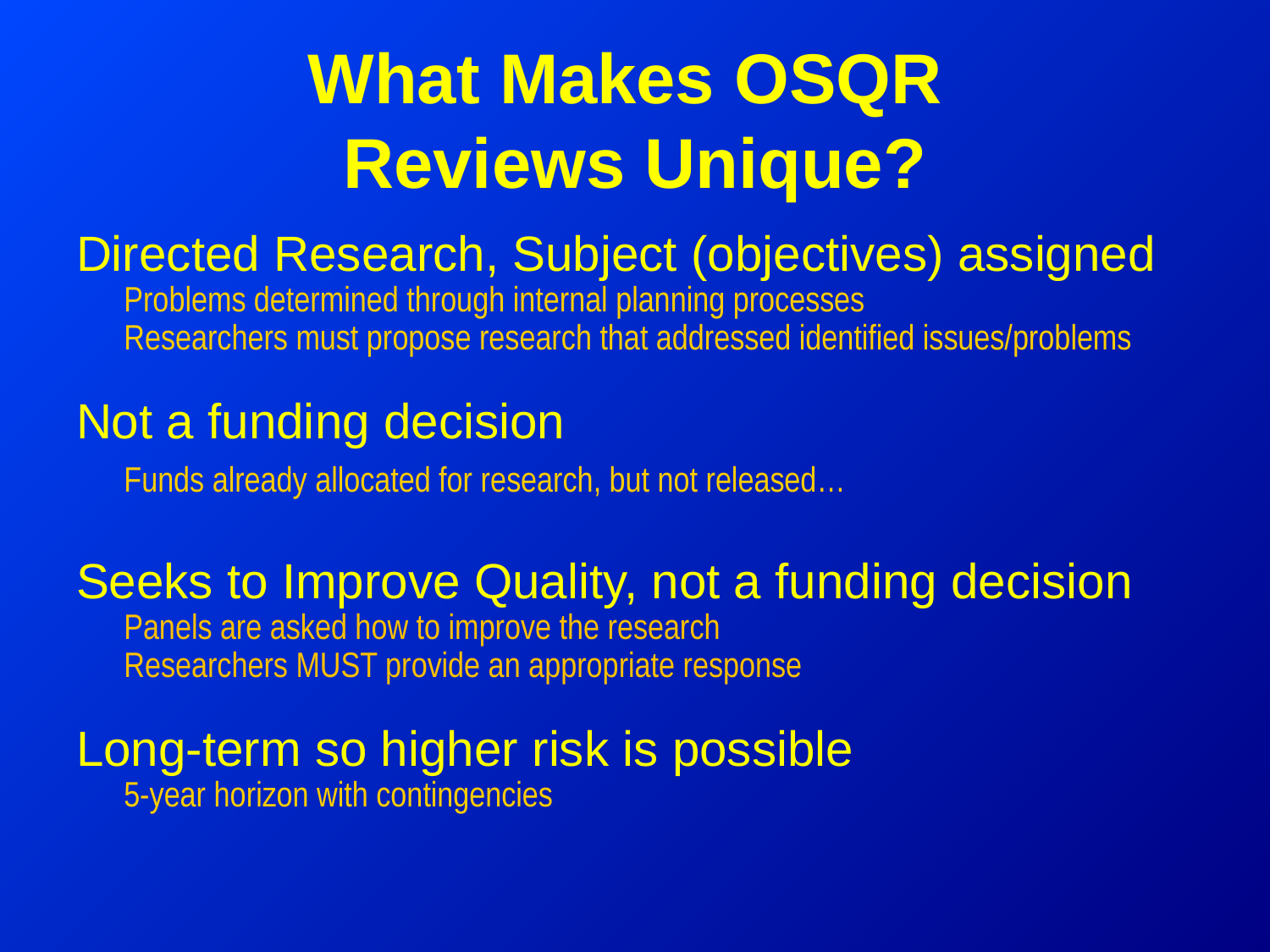

# What Makes OSQR Reviews Unique?
Directed Research, Subject (objectives) assigned
	Problems determined through internal planning processes
	Researchers must propose research that addressed identified issues/problems

Not a funding decision
  	Funds already allocated for research, but not released…

Seeks to Improve Quality, not a funding decision
	Panels are asked how to improve the research
	Researchers MUST provide an appropriate response

Long-term so higher risk is possible
   	5-year horizon with contingencies